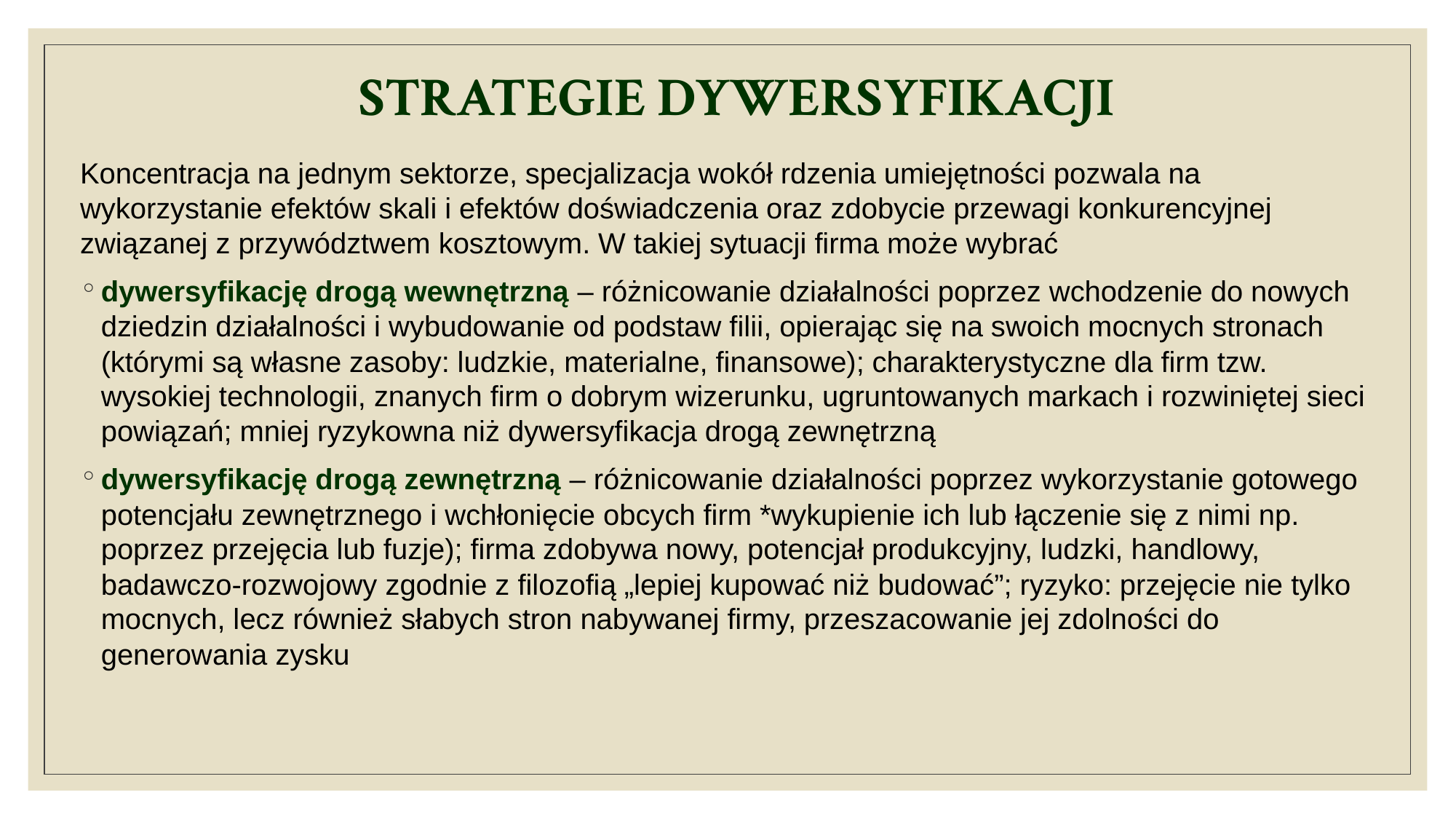

# STRATEGIE DYWERSYFIKACJI
Koncentracja na jednym sektorze, specjalizacja wokół rdzenia umiejętności pozwala na wykorzystanie efektów skali i efektów doświadczenia oraz zdobycie przewagi konkurencyjnej związanej z przywództwem kosztowym. W takiej sytuacji firma może wybrać
dywersyfikację drogą wewnętrzną – różnicowanie działalności poprzez wchodzenie do nowych dziedzin działalności i wybudowanie od podstaw filii, opierając się na swoich mocnych stronach (którymi są własne zasoby: ludzkie, materialne, finansowe); charakterystyczne dla firm tzw. wysokiej technologii, znanych firm o dobrym wizerunku, ugruntowanych markach i rozwiniętej sieci powiązań; mniej ryzykowna niż dywersyfikacja drogą zewnętrzną
dywersyfikację drogą zewnętrzną – różnicowanie działalności poprzez wykorzystanie gotowego potencjału zewnętrznego i wchłonięcie obcych firm *wykupienie ich lub łączenie się z nimi np. poprzez przejęcia lub fuzje); firma zdobywa nowy, potencjał produkcyjny, ludzki, handlowy, badawczo-rozwojowy zgodnie z filozofią „lepiej kupować niż budować”; ryzyko: przejęcie nie tylko mocnych, lecz również słabych stron nabywanej firmy, przeszacowanie jej zdolności do generowania zysku